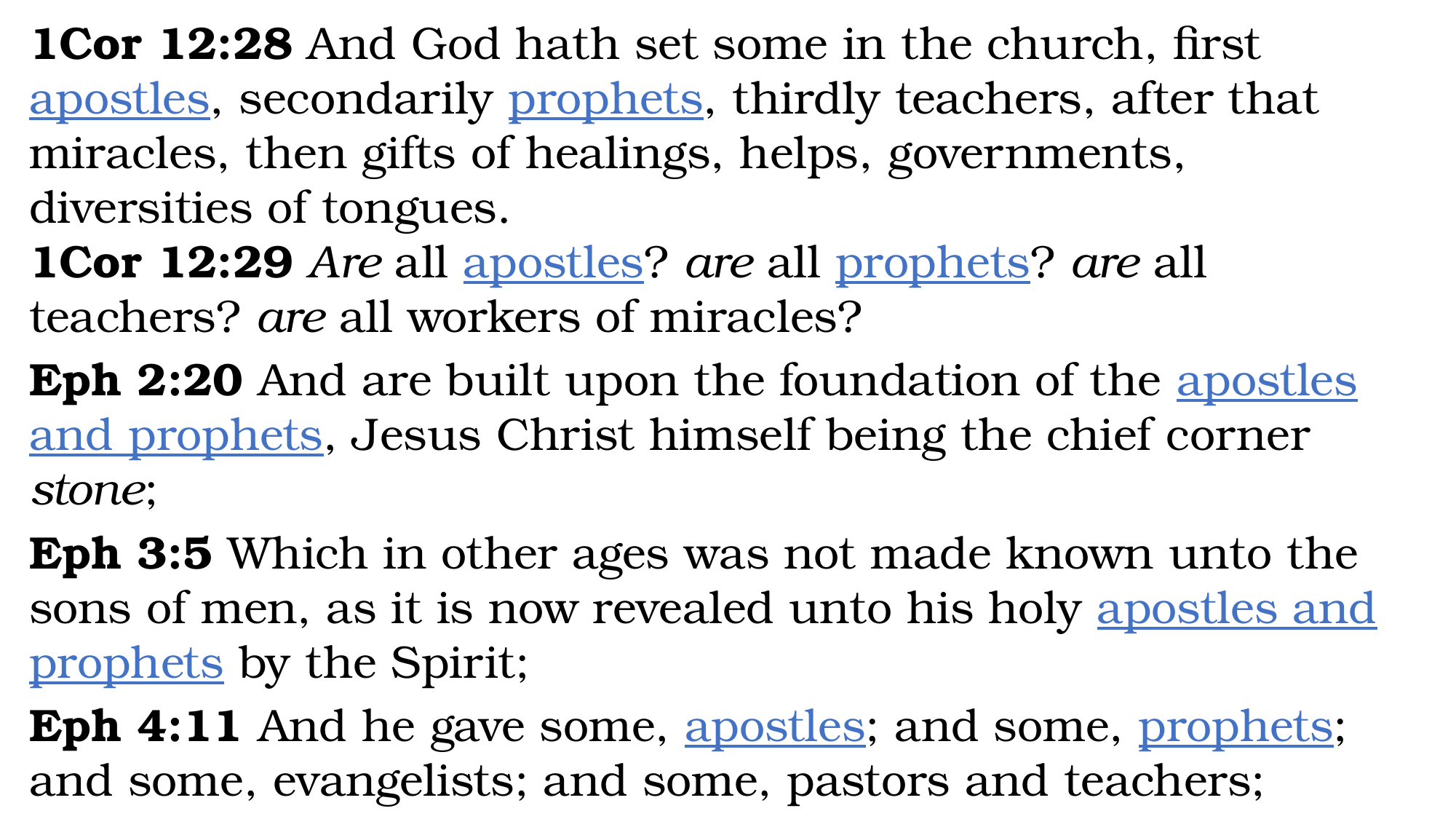

1Cor 12:28 And God hath set some in the church, first apostles, secondarily prophets, thirdly teachers, after that miracles, then gifts of healings, helps, governments, diversities of tongues.
1Cor 12:29 Are all apostles? are all prophets? are all teachers? are all workers of miracles?
Eph 2:20 And are built upon the foundation of the apostles and prophets, Jesus Christ himself being the chief corner stone;
Eph 3:5 Which in other ages was not made known unto the sons of men, as it is now revealed unto his holy apostles and prophets by the Spirit;
Eph 4:11 And he gave some, apostles; and some, prophets; and some, evangelists; and some, pastors and teachers;